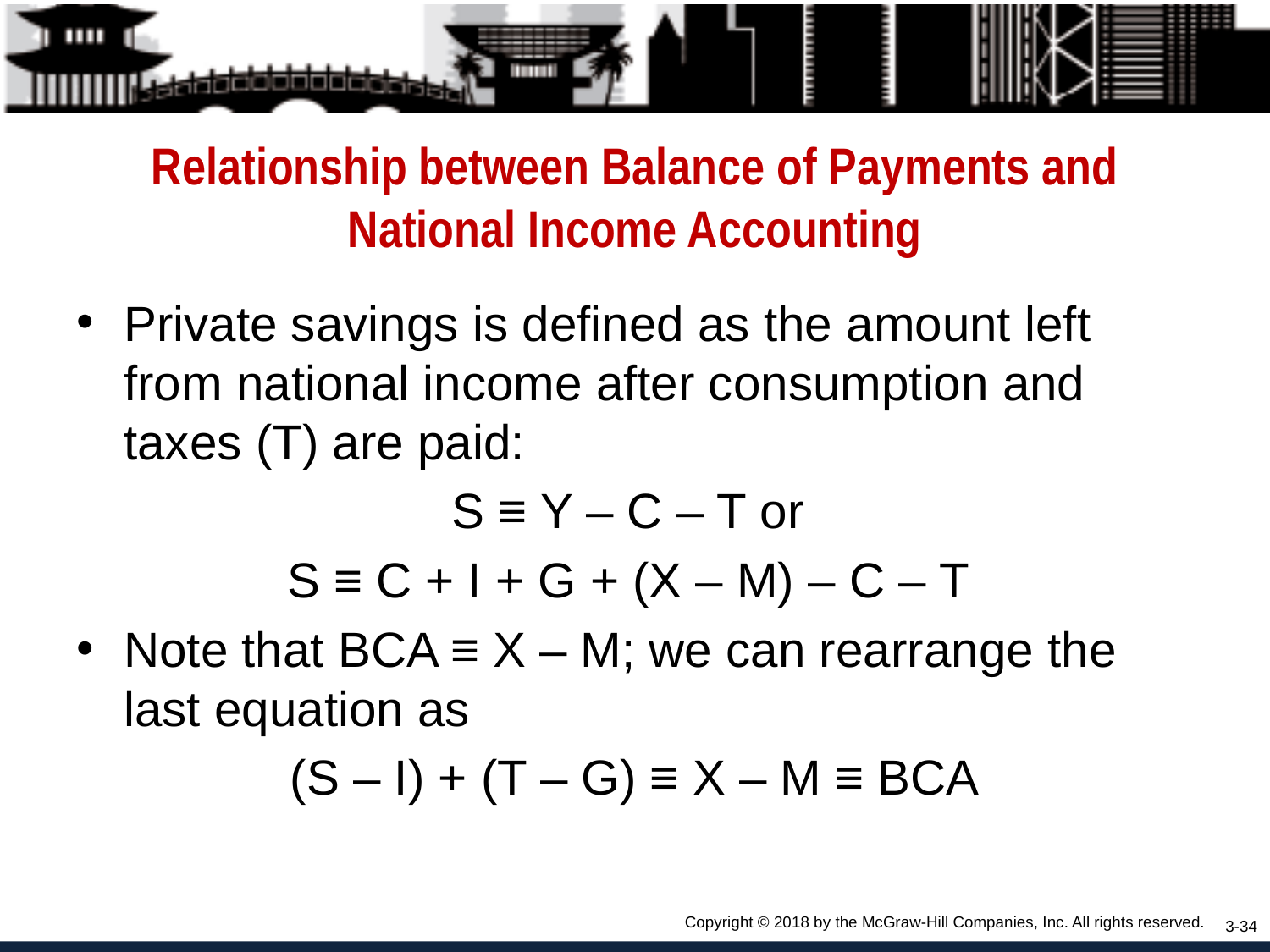

# Relationship between Balance of Payments and National Income Accounting
Private savings is defined as the amount left from national income after consumption and taxes (T) are paid:
S ≡ Y – C – T or
S ≡ C + I + G + (X – M) – C – T
Note that BCA ≡ X – M; we can rearrange the last equation as
(S – I) + (T – G) ≡ X – M ≡ BCA
Copyright © 2018 by the McGraw-Hill Companies, Inc. All rights reserved.

3-34